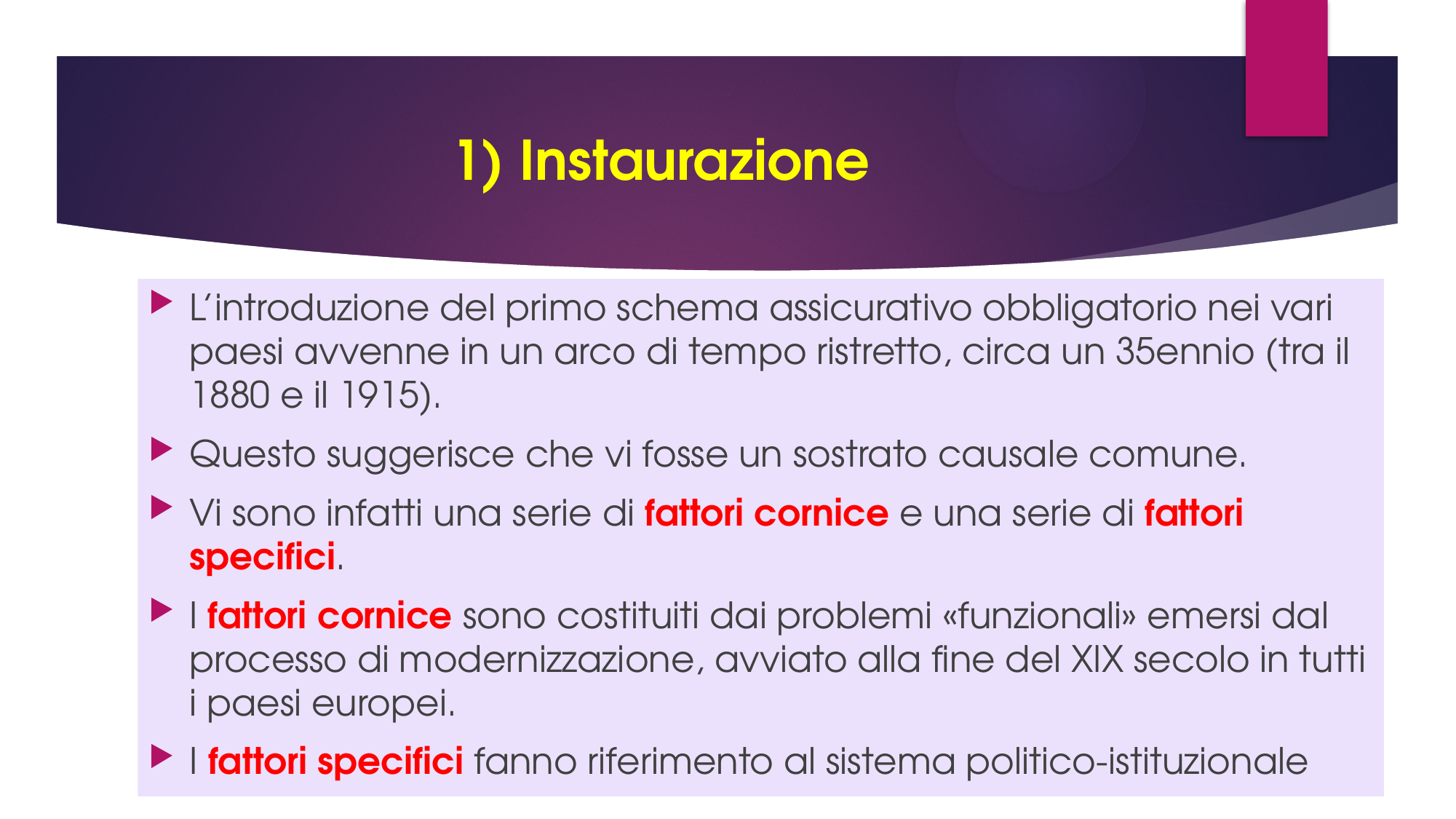

# 1) Instaurazione
L’introduzione del primo schema assicurativo obbligatorio nei vari paesi avvenne in un arco di tempo ristretto, circa un 35ennio (tra il 1880 e il 1915).
Questo suggerisce che vi fosse un sostrato causale comune.
Vi sono infatti una serie di fattori cornice e una serie di fattori specifici.
I fattori cornice sono costituiti dai problemi «funzionali» emersi dal processo di modernizzazione, avviato alla fine del XIX secolo in tutti i paesi europei.
I fattori specifici fanno riferimento al sistema politico-istituzionale